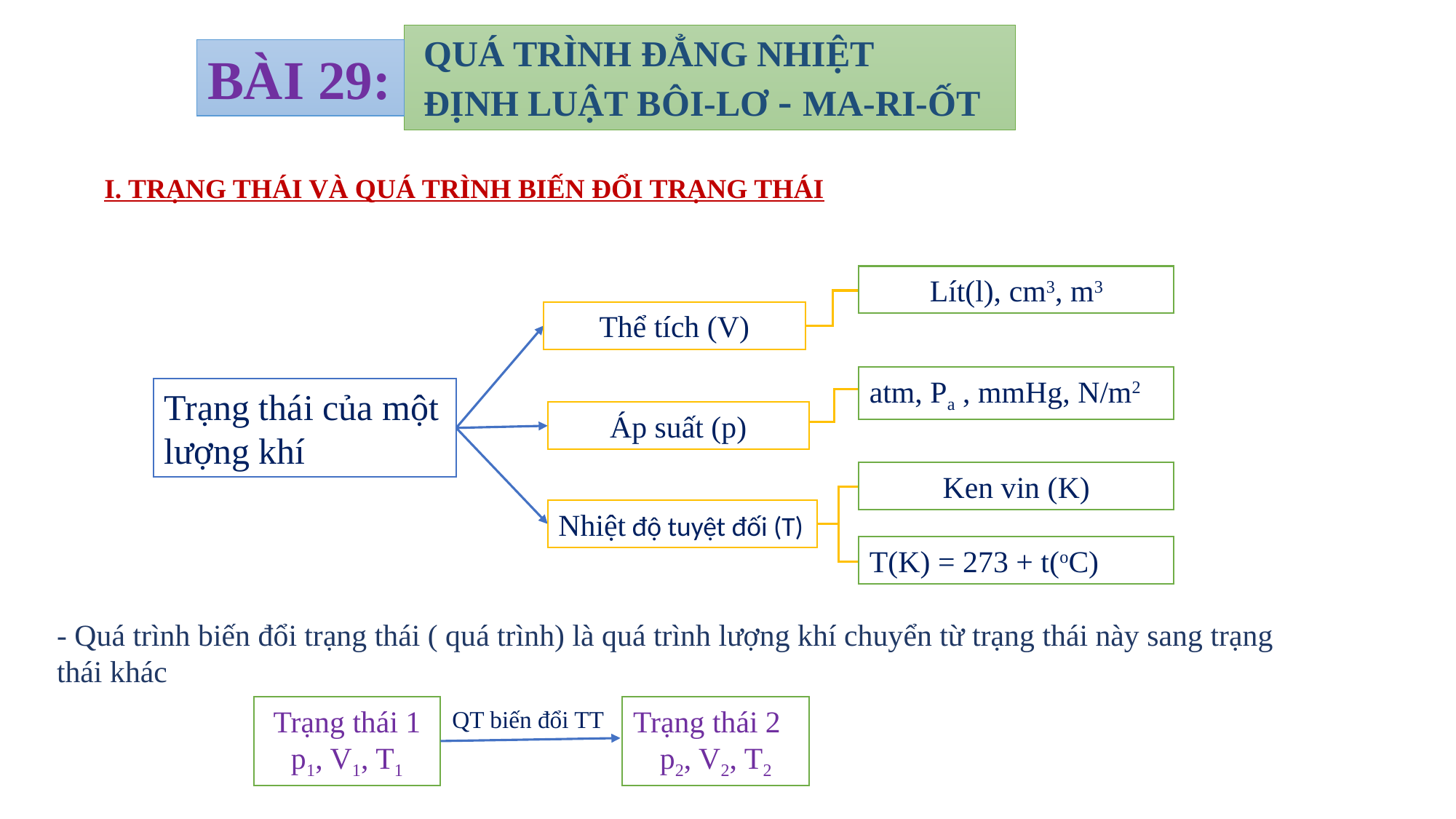

QUÁ TRÌNH ĐẲNG NHIỆT
 ĐỊNH LUẬT BÔI-LƠ - MA-RI-ỐT
BÀI 29:
I. TRẠNG THÁI VÀ QUÁ TRÌNH BIẾN ĐỔI TRẠNG THÁI
Lít(l), cm3, m3
Thể tích (V)
atm, Pa , mmHg, N/m2
Trạng thái của một lượng khí
Áp suất (p)
Ken vin (K)
Nhiệt độ tuyệt đối (T)
T(K) = 273 + t(oC)
- Quá trình biến đổi trạng thái ( quá trình) là quá trình lượng khí chuyển từ trạng thái này sang trạng thái khác
Trạng thái 1
p1, V1, T1
Trạng thái 2
p2, V2, T2
QT biến đổi TT